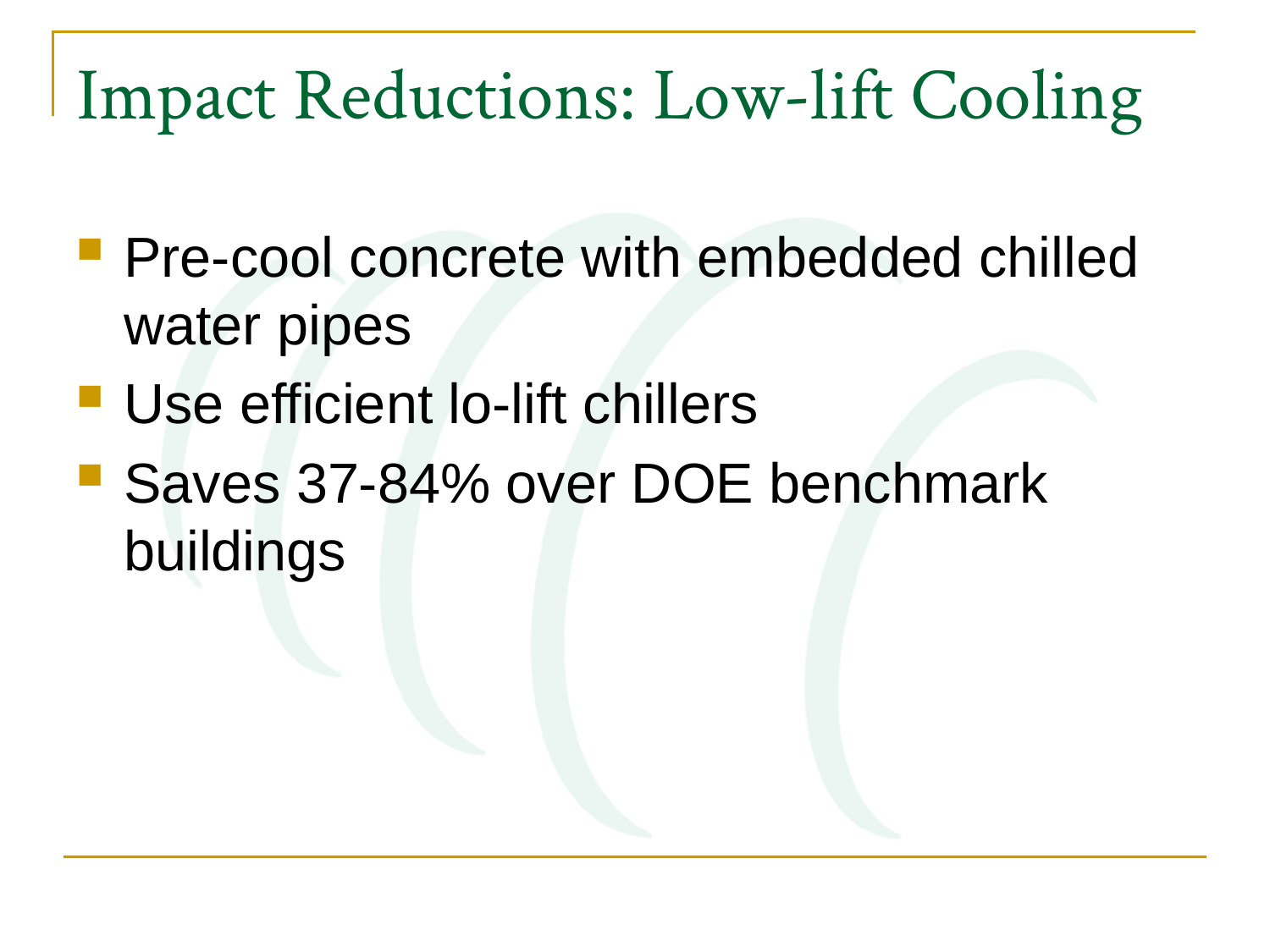

# Impact Reductions: Low-lift Cooling
Pre-cool concrete with embedded chilled water pipes
Use efficient lo-lift chillers
Saves 37-84% over DOE benchmark buildings